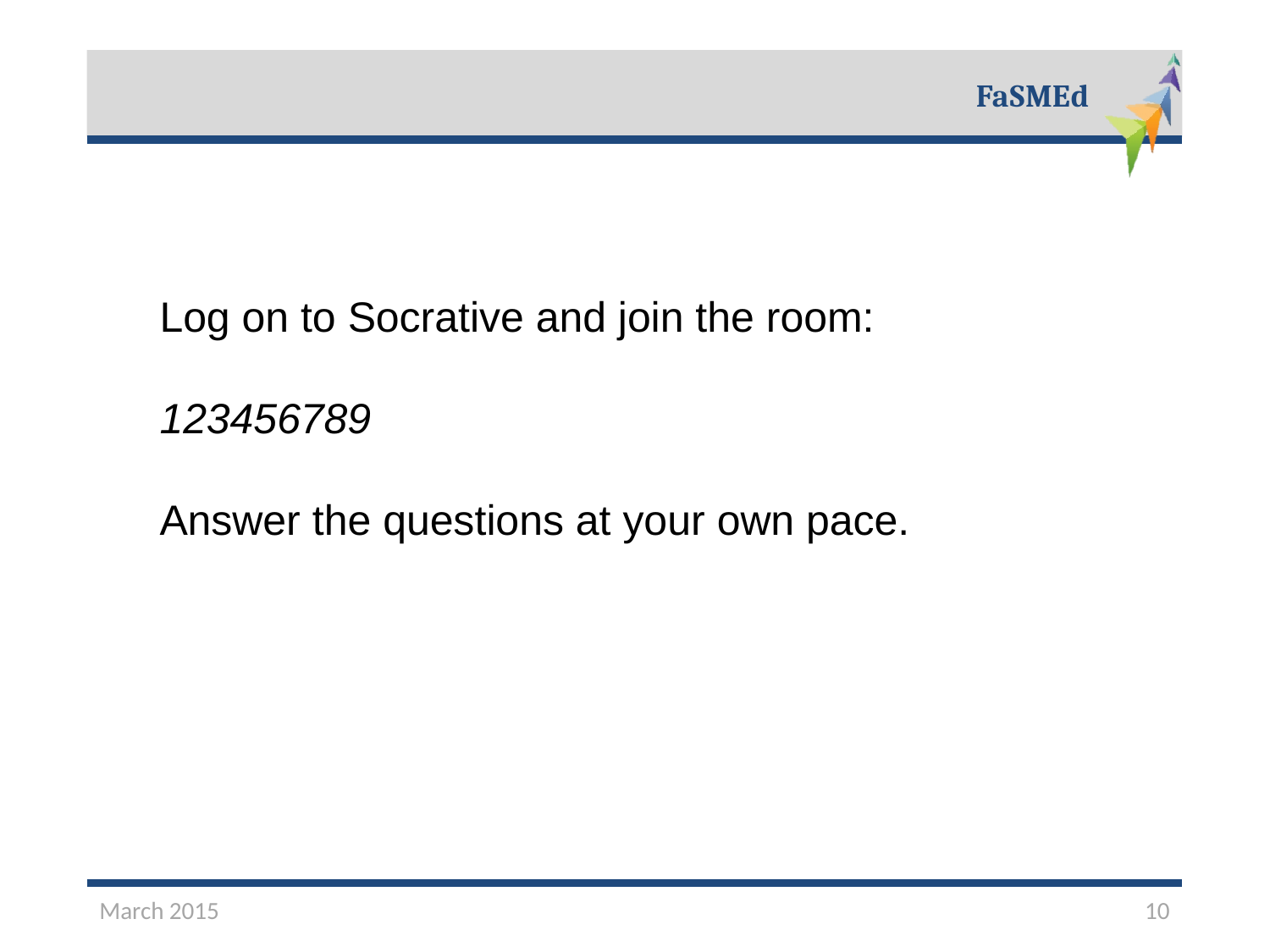

Log on to Socrative and join the room:

123456789

Answer the questions at your own pace.